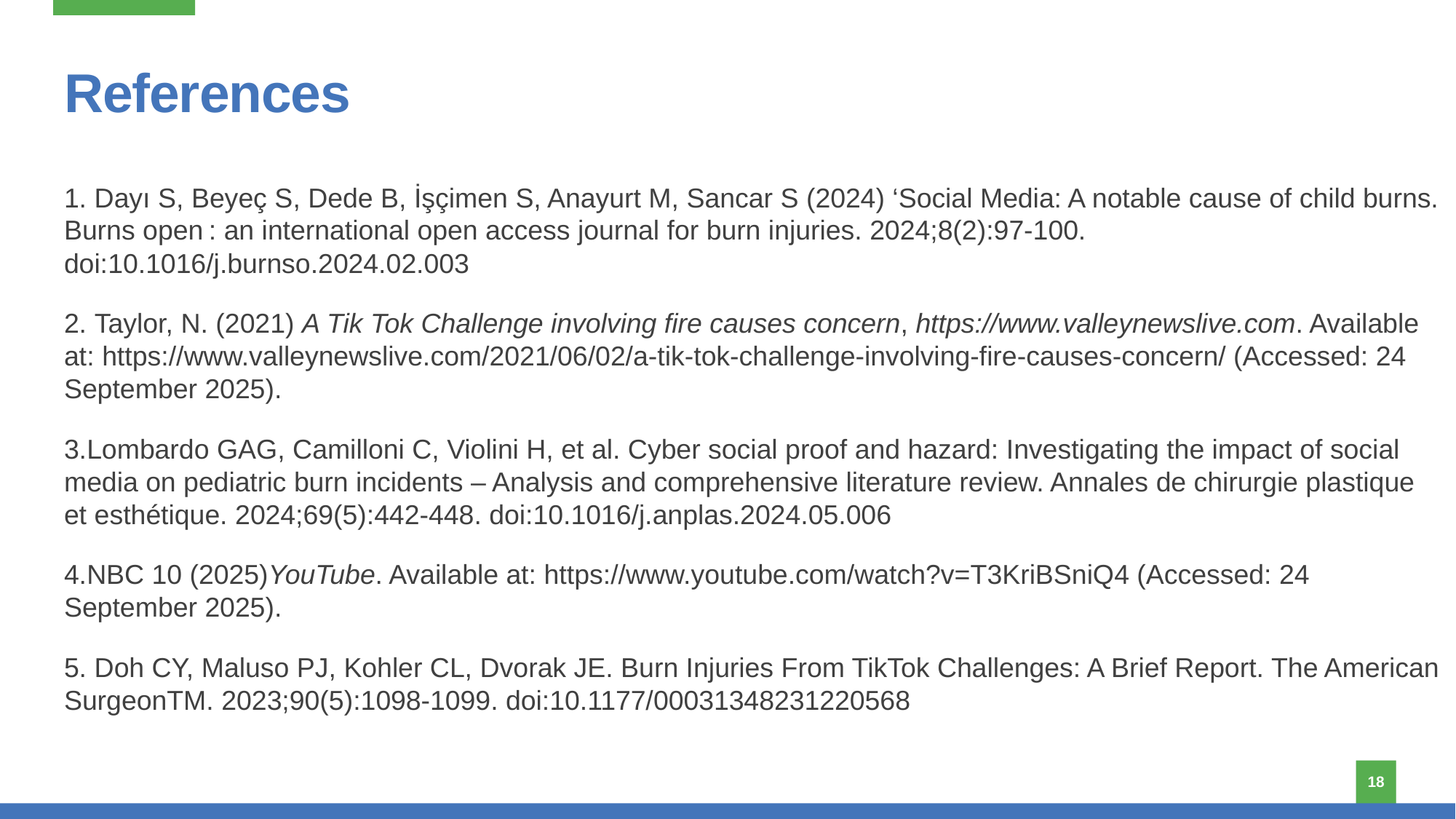

# References
1. Dayı S, Beyeç S, Dede B, İşçimen S, Anayurt M, Sancar S (2024) ‘Social Media: A notable cause of child burns. Burns open : an international open access journal for burn injuries. 2024;8(2):97-100. doi:10.1016/j.burnso.2024.02.003
2. Taylor, N. (2021) A Tik Tok Challenge involving fire causes concern, https://www.valleynewslive.com. Available at: https://www.valleynewslive.com/2021/06/02/a-tik-tok-challenge-involving-fire-causes-concern/ (Accessed: 24 September 2025).
3.Lombardo GAG, Camilloni C, Violini H, et al. Cyber social proof and hazard: Investigating the impact of social media on pediatric burn incidents – Analysis and comprehensive literature review. Annales de chirurgie plastique et esthétique. 2024;69(5):442-448. doi:10.1016/j.anplas.2024.05.006
4.NBC 10 (2025)YouTube. Available at: https://www.youtube.com/watch?v=T3KriBSniQ4 (Accessed: 24 September 2025).
5. Doh CY, Maluso PJ, Kohler CL, Dvorak JE. Burn Injuries From TikTok Challenges: A Brief Report. The American SurgeonTM. 2023;90(5):1098-1099. doi:10.1177/00031348231220568